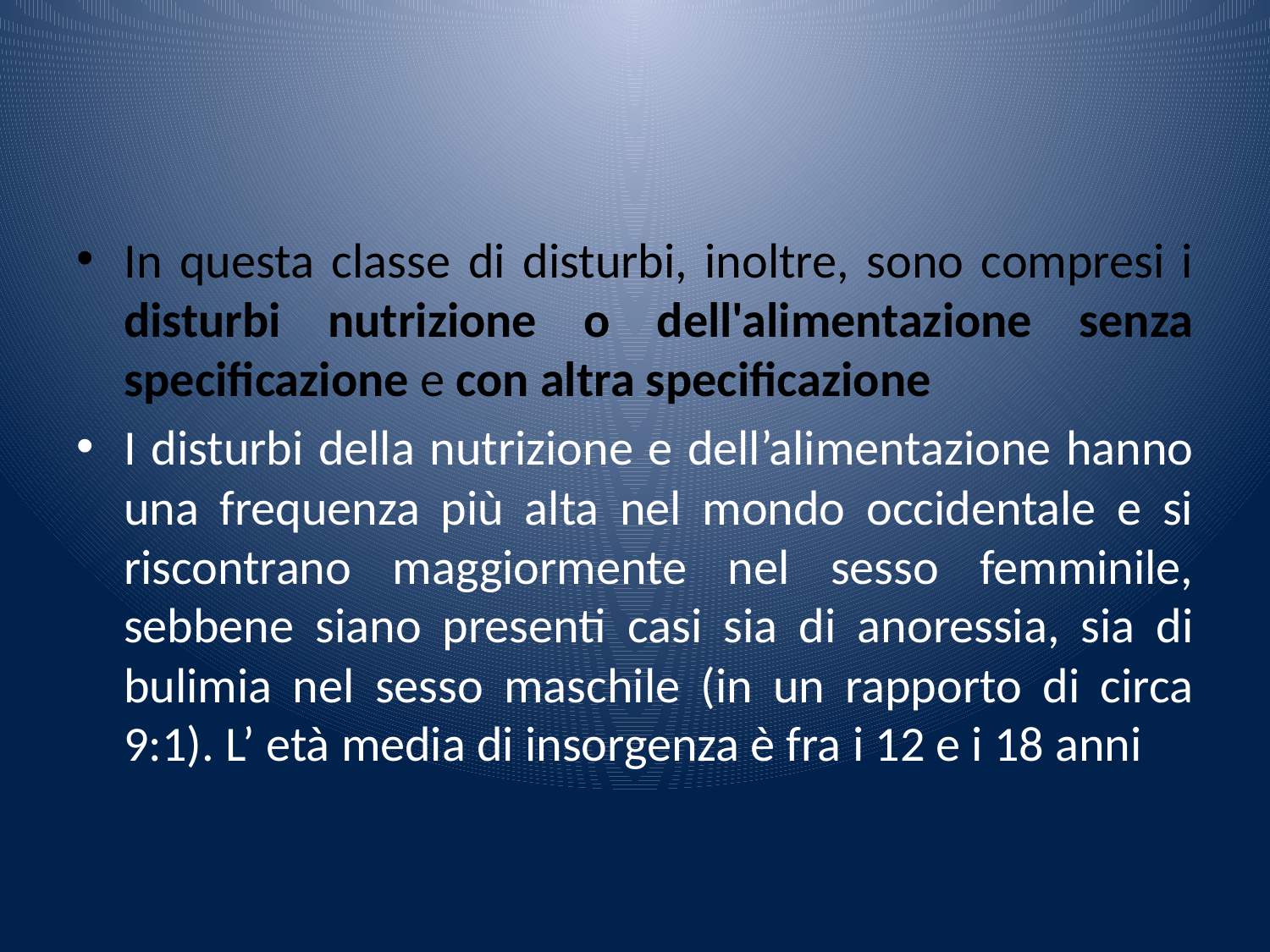

#
In questa classe di disturbi, inoltre, sono compresi i disturbi nutrizione o dell'alimentazione senza specificazione e con altra specificazione
I disturbi della nutrizione e dell’alimentazione hanno una frequenza più alta nel mondo occidentale e si riscontrano maggiormente nel sesso femminile, sebbene siano presenti casi sia di anoressia, sia di bulimia nel sesso maschile (in un rapporto di circa 9:1). L’ età media di insorgenza è fra i 12 e i 18 anni